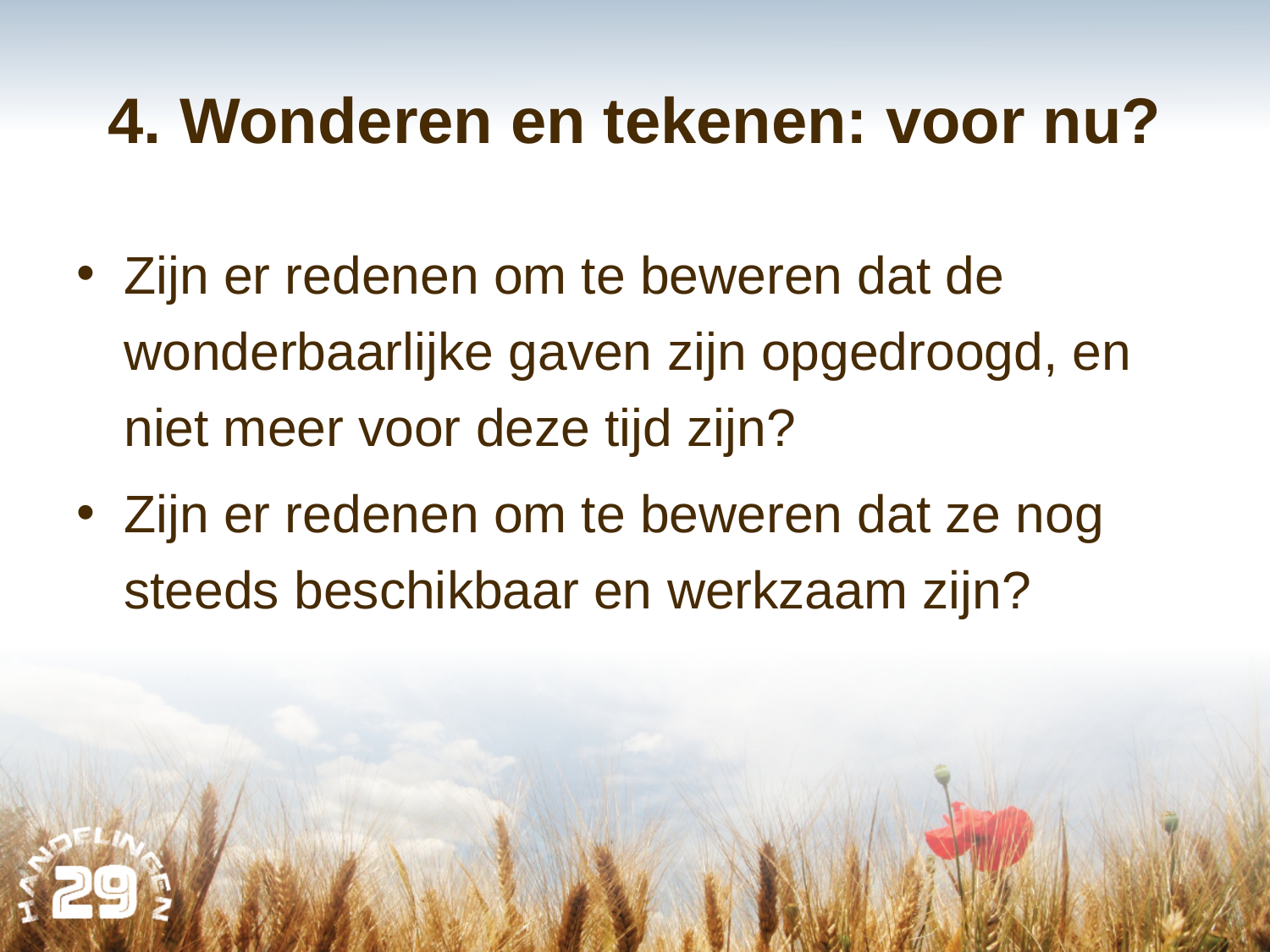

# 4. Wonderen en tekenen: voor nu?
Zijn er redenen om te beweren dat de wonderbaarlijke gaven zijn opgedroogd, en niet meer voor deze tijd zijn?
Zijn er redenen om te beweren dat ze nog steeds beschikbaar en werkzaam zijn?